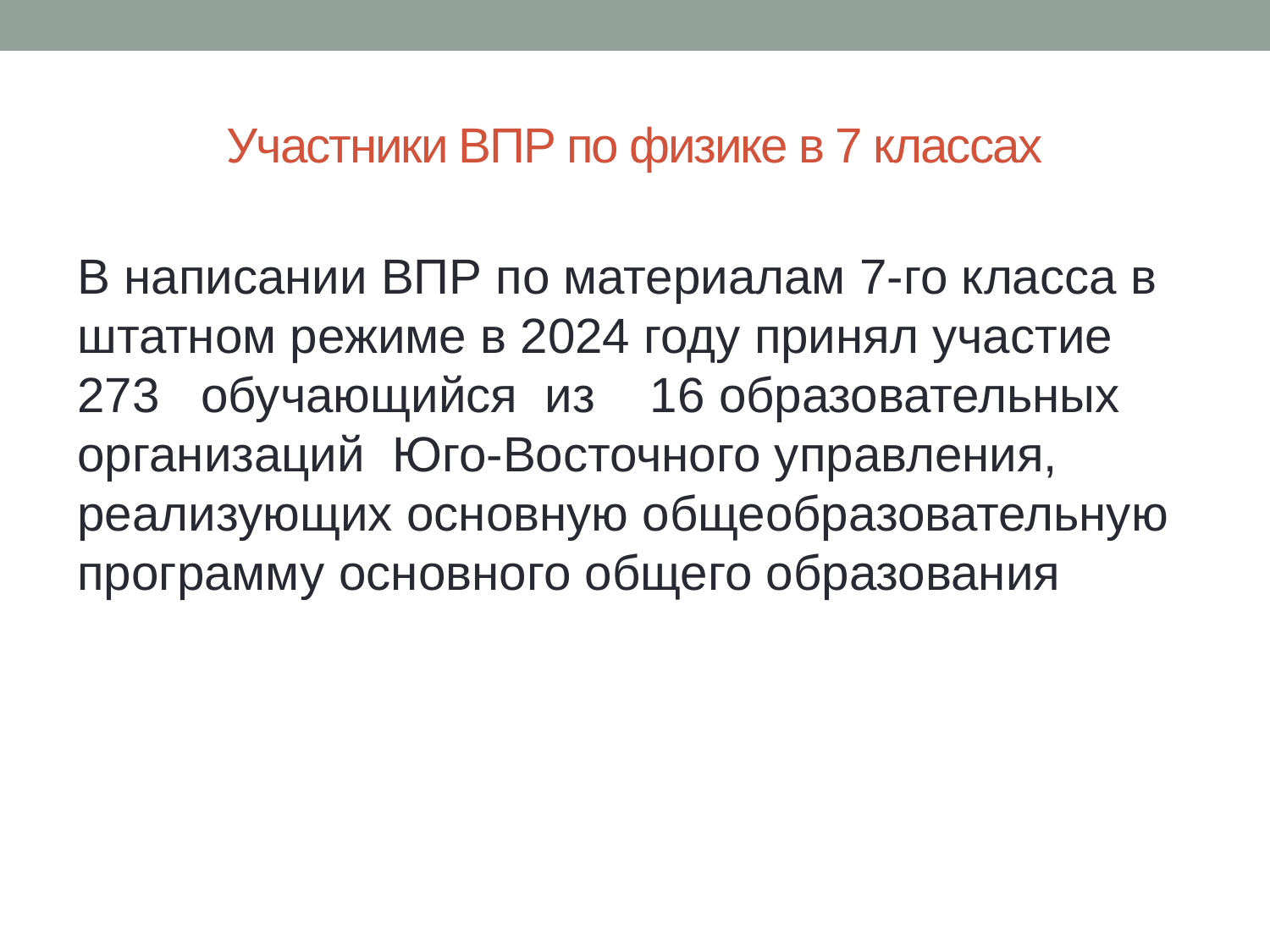

# Участники ВПР по физике в 7 классах
В написании ВПР по материалам 7-го класса в штатном режиме в 2024 году принял участие 273   обучающийся  из    16 образовательных организаций  Юго-Восточного управления, реализующих основную общеобразовательную программу основного общего образования